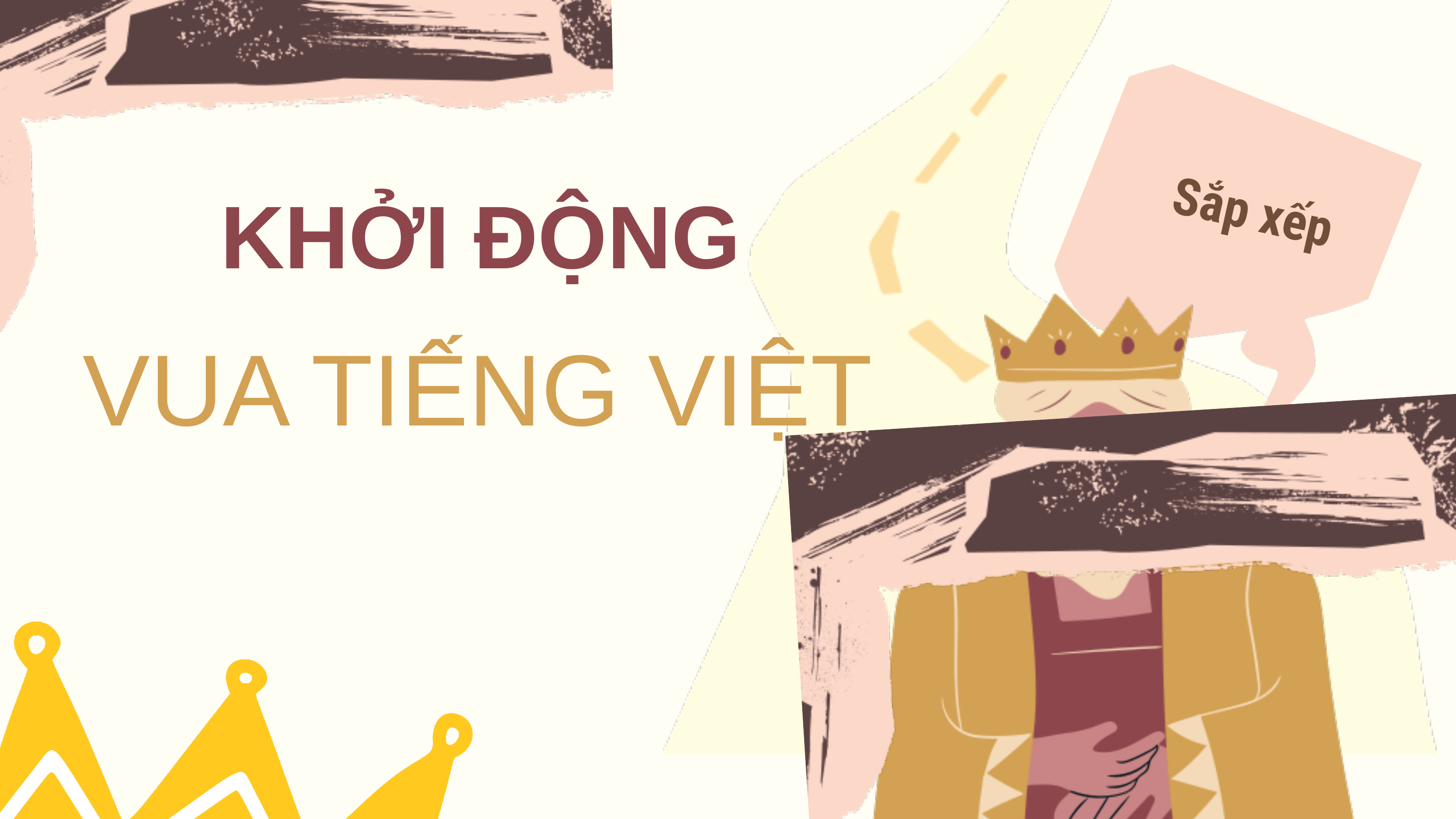

Sắp xếp
KHỞI ĐỘNG

VUA TIẾNG VIỆT